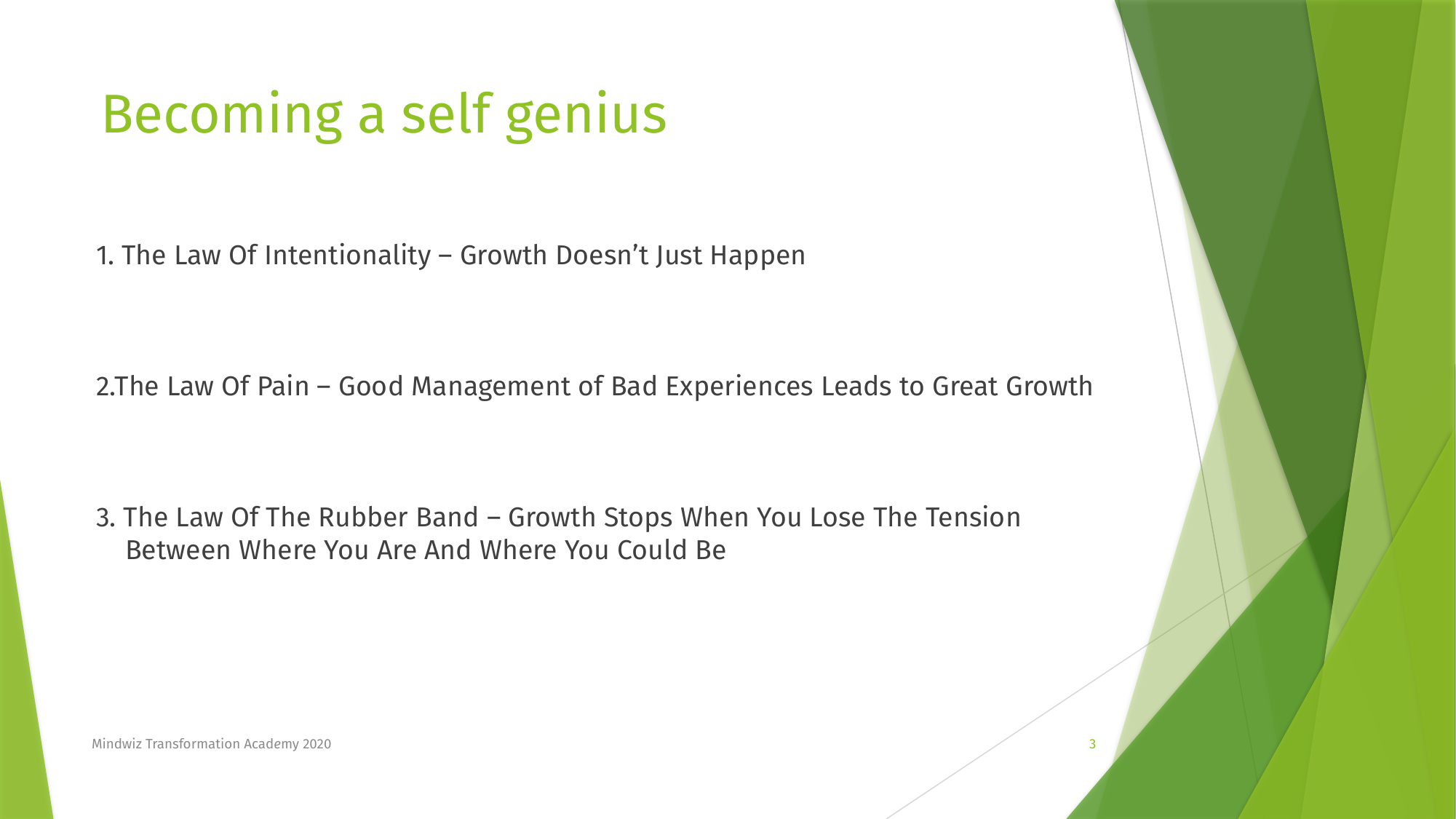

# Becoming a self genius
1. The Law Of Intentionality – Growth Doesn’t Just Happen

2.The Law Of Pain – Good Management of Bad Experiences Leads to Great Growth

3. The Law Of The Rubber Band – Growth Stops When You Lose The Tension
    Between Where You Are And Where You Could Be

Mindwiz Transformation Academy 2020
3